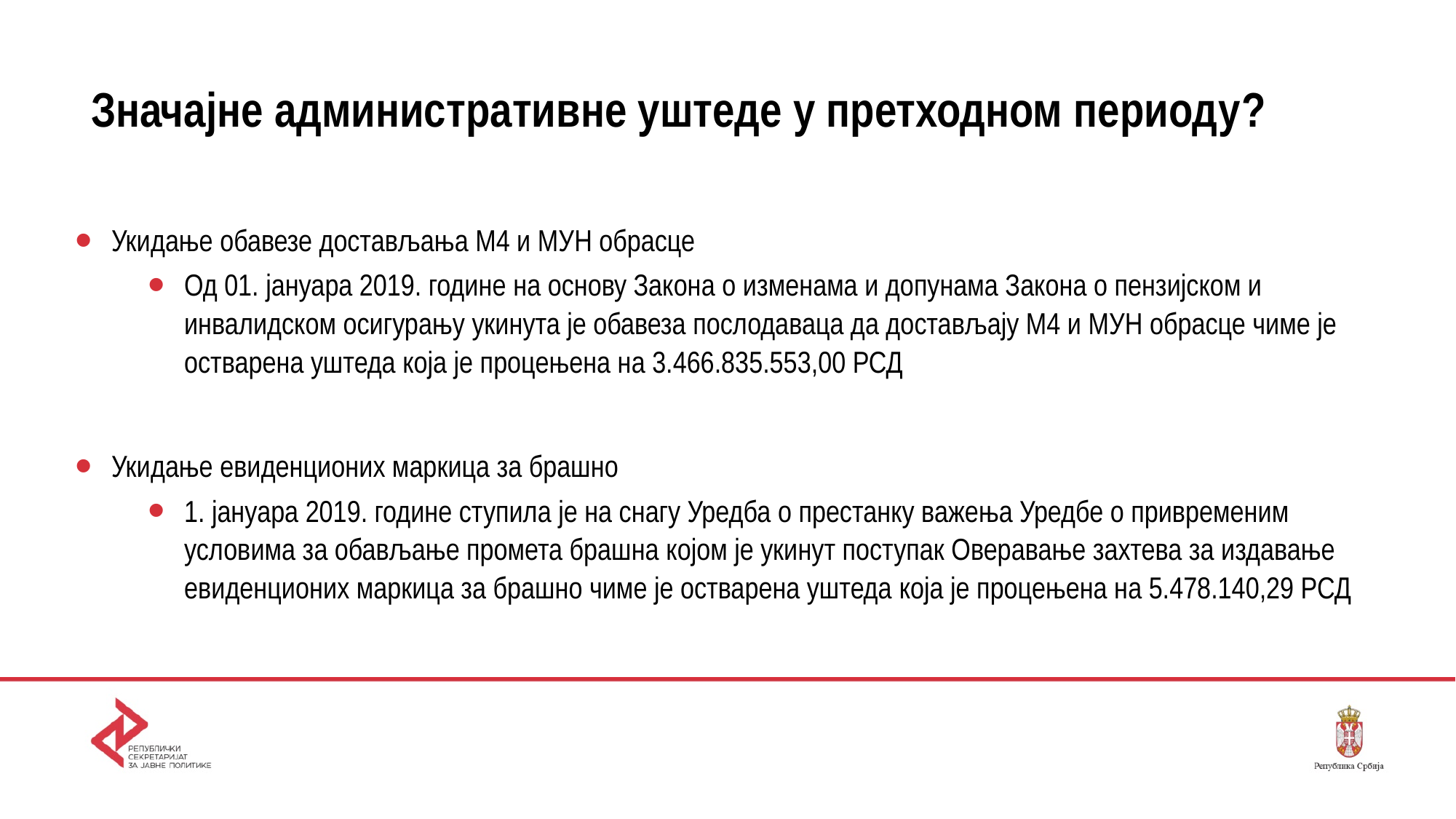

# Значајне административне уштеде у претходном периоду?
Укидање обавезе достављања М4 и МУН обрасце
Од 01. јануара 2019. године на основу Закона о изменама и допунама Закона о пензијском и инвалидском осигурању укинута је обавеза послодаваца да достављају М4 и МУН обрасце чиме је остварена уштеда која је процењена на 3.466.835.553,00 РСД

Укидање евиденционих маркица за брашно
1. јануара 2019. године ступила је на снагу Уредба о престанку важења Уредбе о привременим условима за обављање промета брашна којом је укинут поступак Оверавање захтева за издавање евиденционих маркица за брашно чиме је остварена уштеда која је процењена на 5.478.140,29 РСД